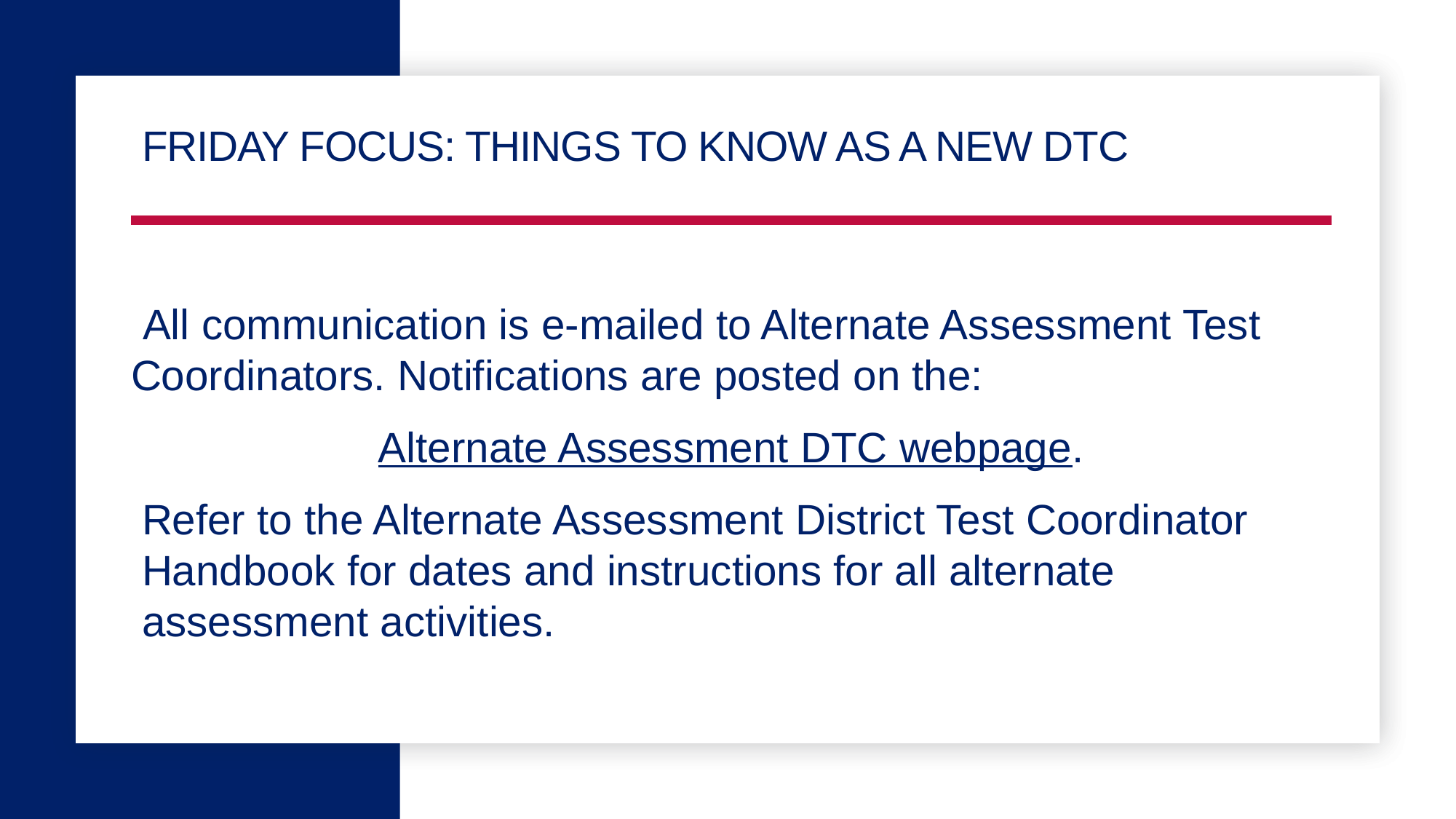

# Friday focus: Things to know as a new dtc

 All communication is e-mailed to Alternate Assessment Test    Coordinators. Notifications are posted on the:
Alternate Assessment DTC webpage.
Refer to the Alternate Assessment District Test Coordinator Handbook for dates and instructions for all alternate assessment activities.